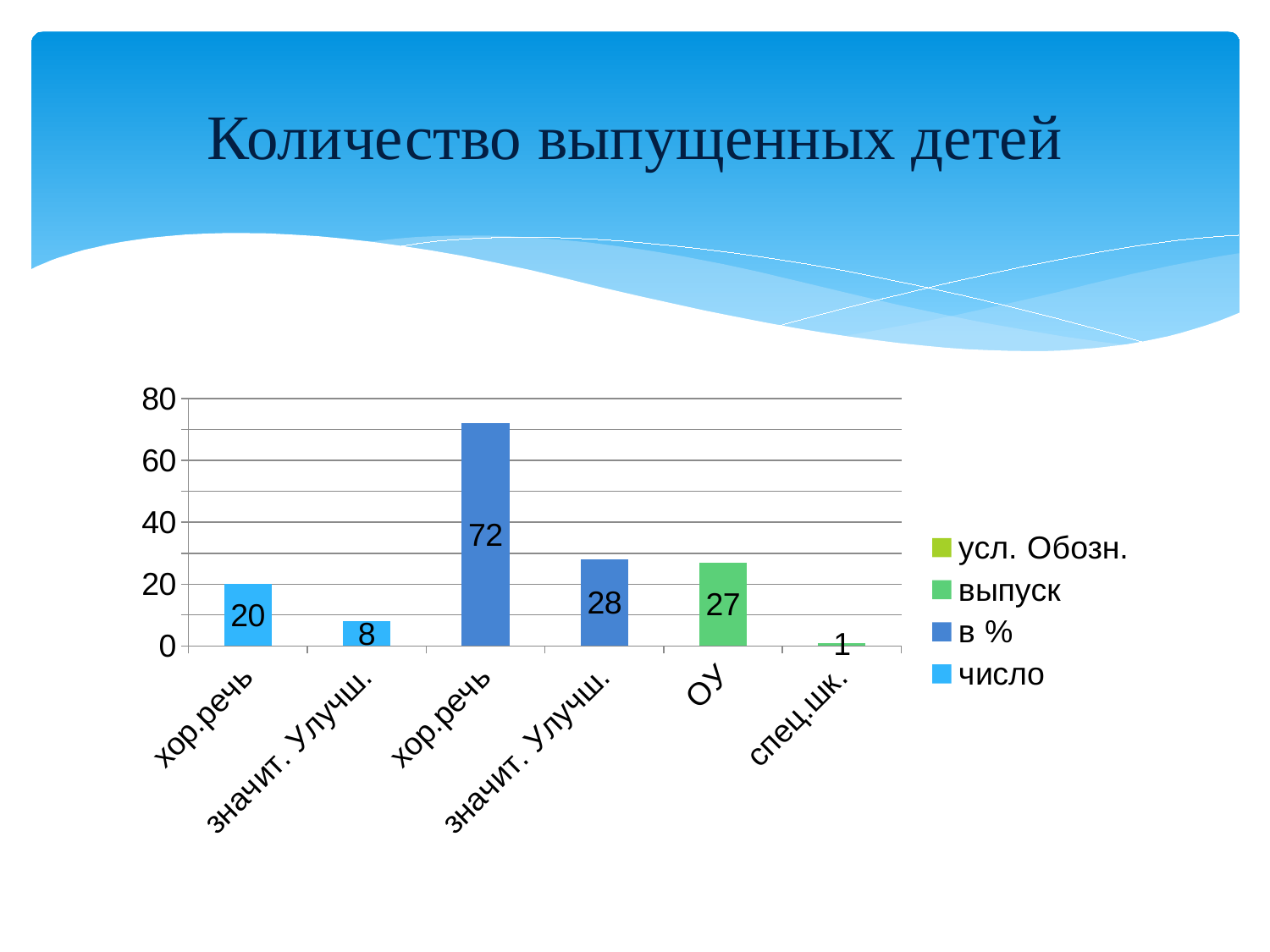

# Количество выпущенных детей

### Chart

| Category | число | в % | выпуск | усл. Обозн. |
|---|---|---|---|---|
| хор.речь | 20.0 | None | None | None |
| значит. Улучш. | 8.0 | None | None | None |
| хор.речь | None | 72.0 | None | None |
| значит. Улучш. | None | 28.0 | None | None |
| ОУ | None | None | 27.0 | None |
| спец.шк. | None | None | 1.0 | None |